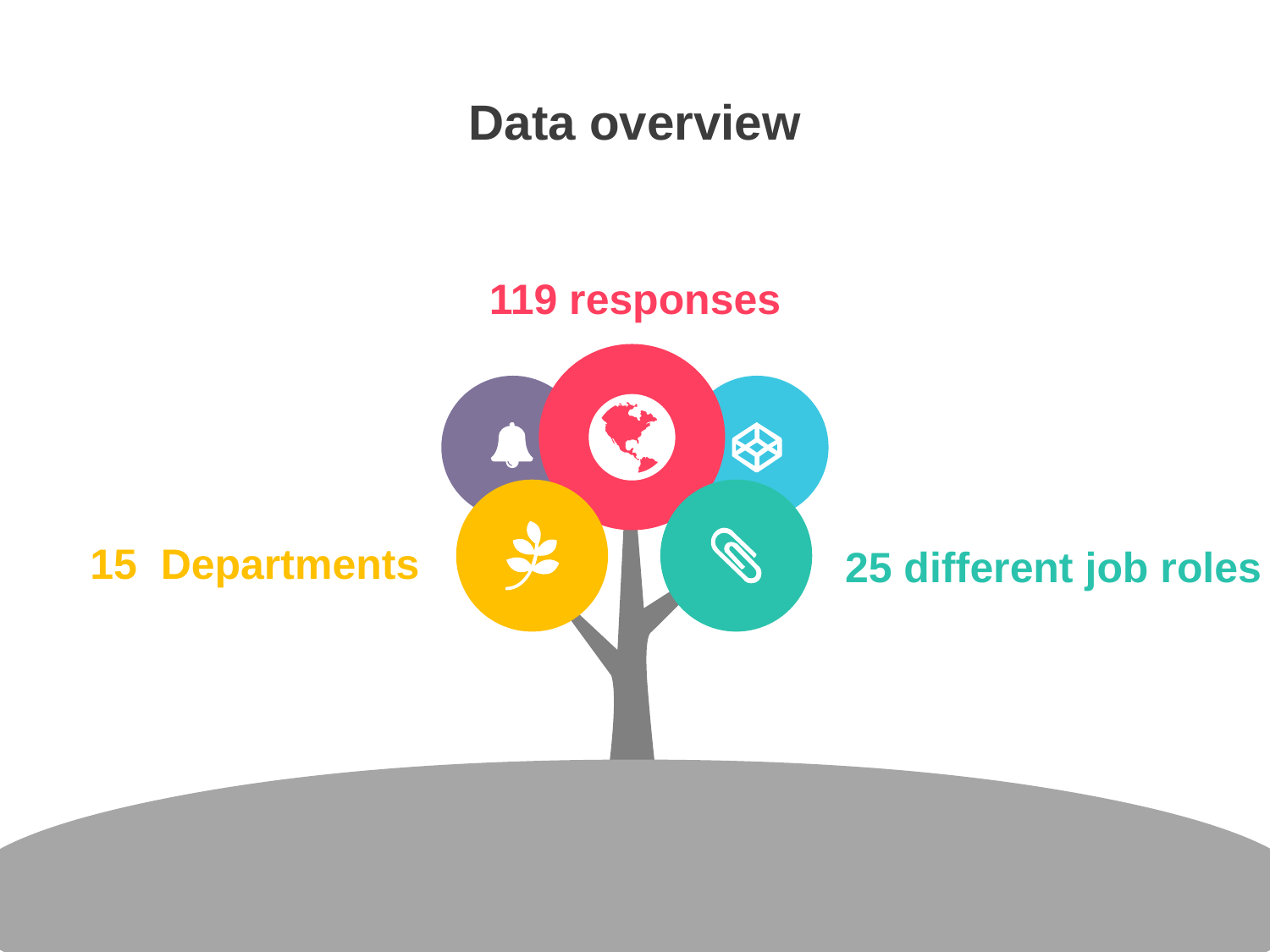

# Data overview
119 responses

15  Departments
25 different job roles